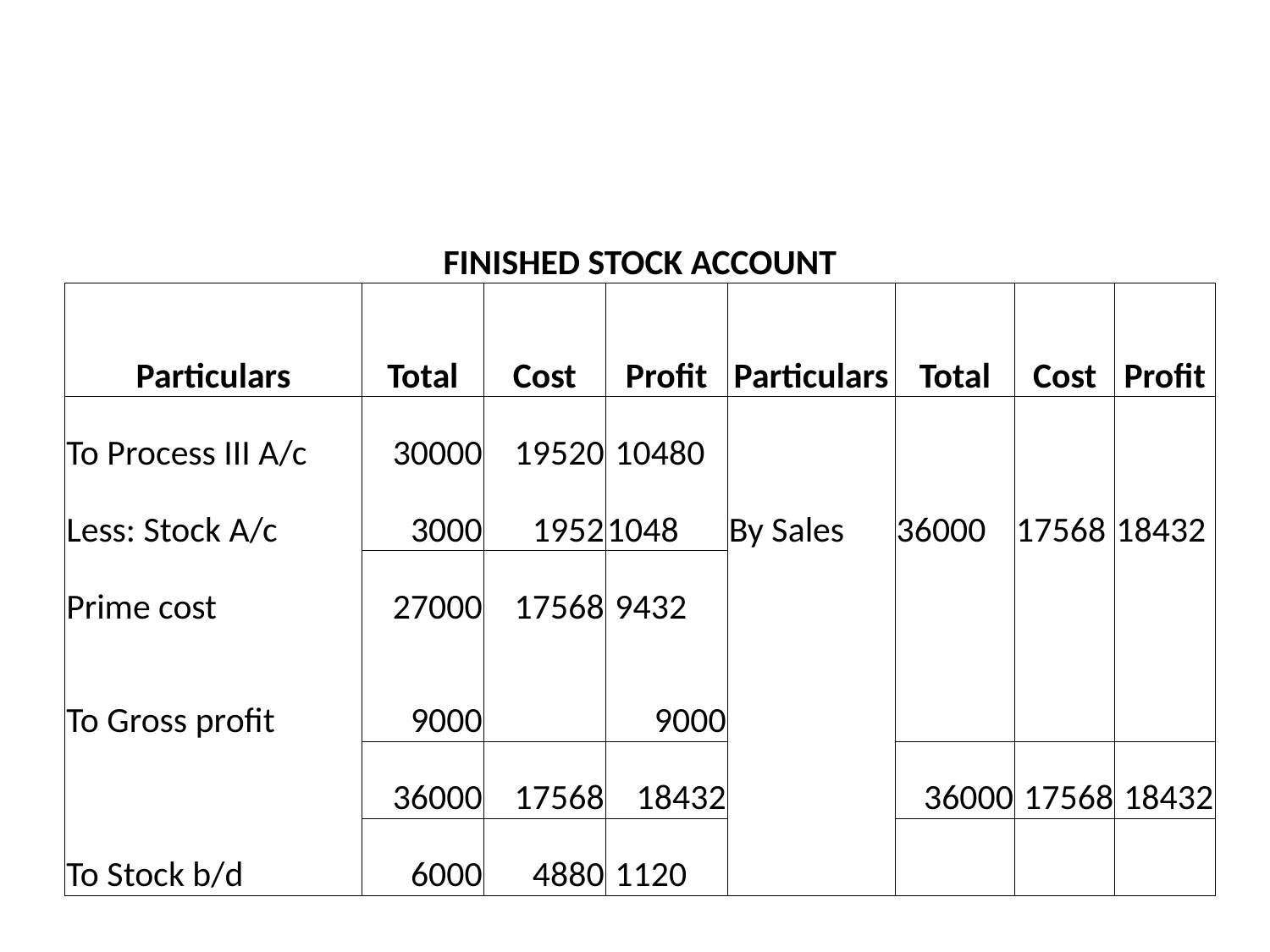

#
| FINISHED STOCK ACCOUNT |  |  |  |  |  |  |  |
| --- | --- | --- | --- | --- | --- | --- | --- |
| Particulars | Total | Cost | Profit | Particulars | Total | Cost | Profit |
| To Process III A/c | 30000 | 19520 | 10480 |  |  |  |  |
| Less: Stock A/c | 3000 | 1952 | 1048 | By Sales | 36000 | 17568 | 18432 |
| Prime cost | 27000 | 17568 | 9432 |  |  |  |  |
| To Gross profit | 9000 |  | 9000 |  |  |  |  |
|  | 36000 | 17568 | 18432 |  | 36000 | 17568 | 18432 |
| To Stock b/d | 6000 | 4880 | 1120 |  |  |  |  |